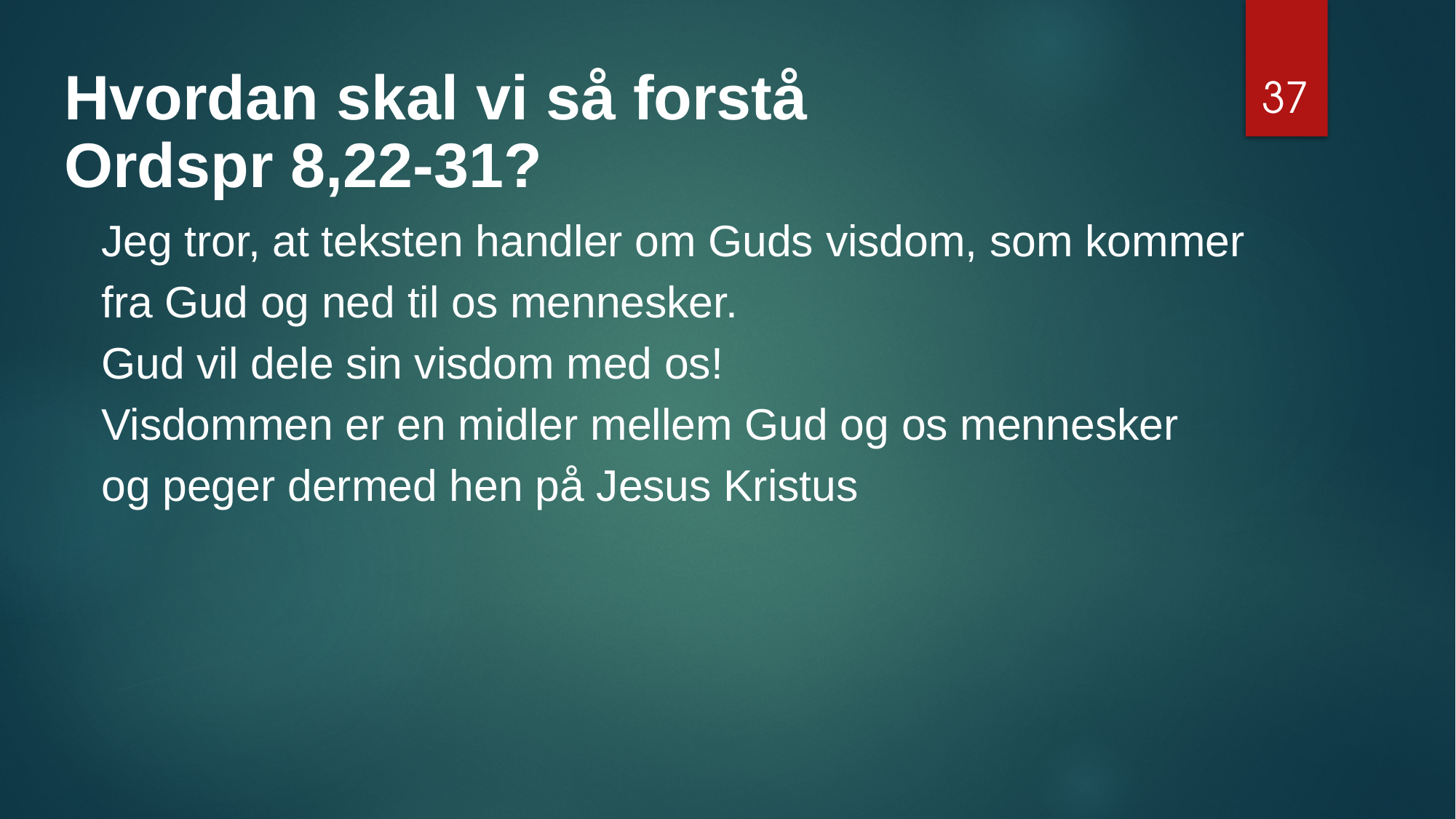

37
# Hvordan skal vi så forstå Ordspr 8,22-31?
Jeg tror, at teksten handler om Guds visdom, som kommer
fra Gud og ned til os mennesker.
Gud vil dele sin visdom med os!
Visdommen er en midler mellem Gud og os mennesker
og peger dermed hen på Jesus Kristus